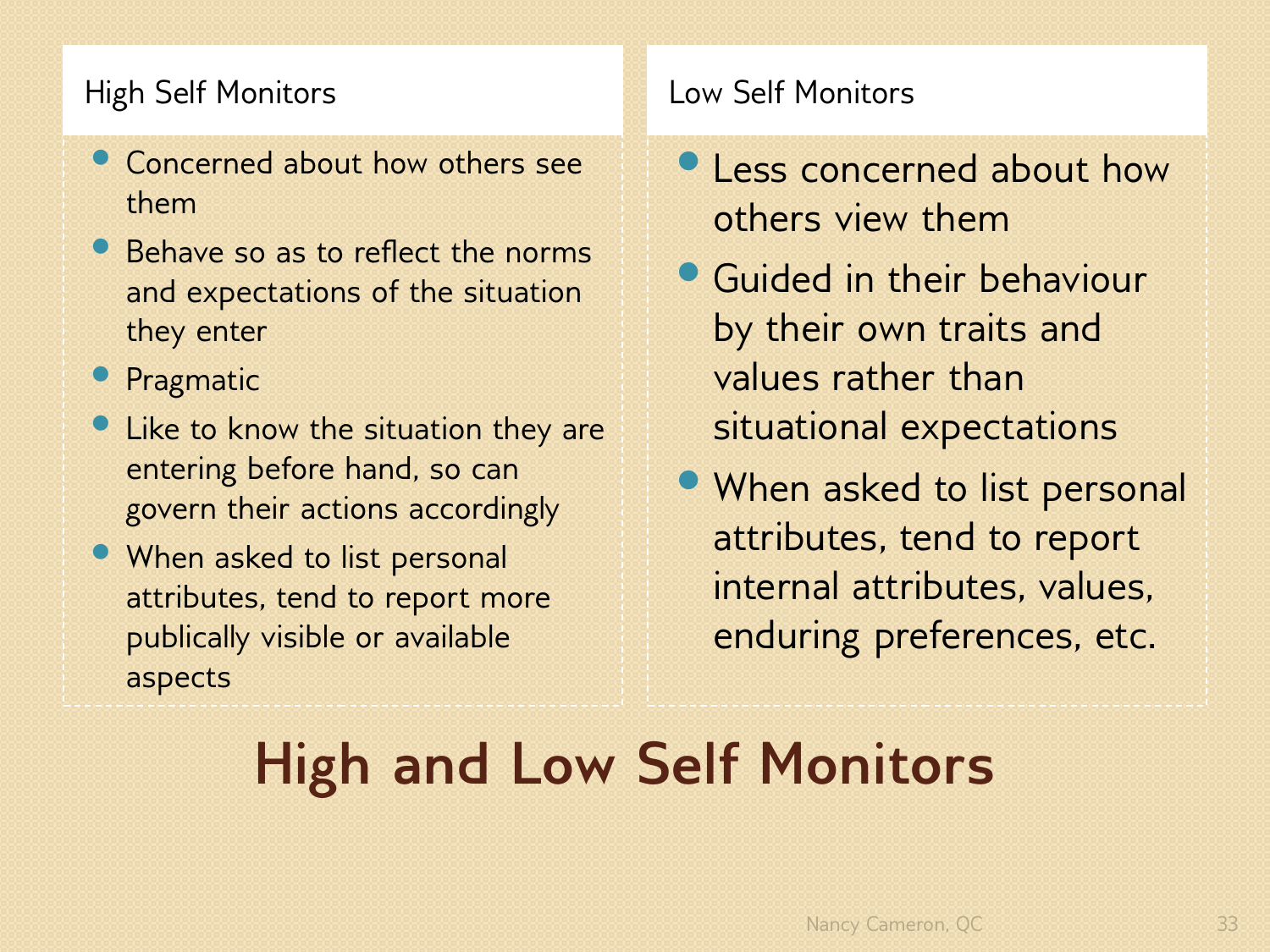

High Self Monitors
Low Self Monitors
Concerned about how others see them
Behave so as to reflect the norms and expectations of the situation they enter
Pragmatic
Like to know the situation they are entering before hand, so can govern their actions accordingly
When asked to list personal attributes, tend to report more publically visible or available aspects

Less concerned about how others view them
Guided in their behaviour by their own traits and values rather than situational expectations
When asked to list personal attributes, tend to report internal attributes, values, enduring preferences, etc.
# High and Low Self Monitors
Nancy Cameron, QC
33